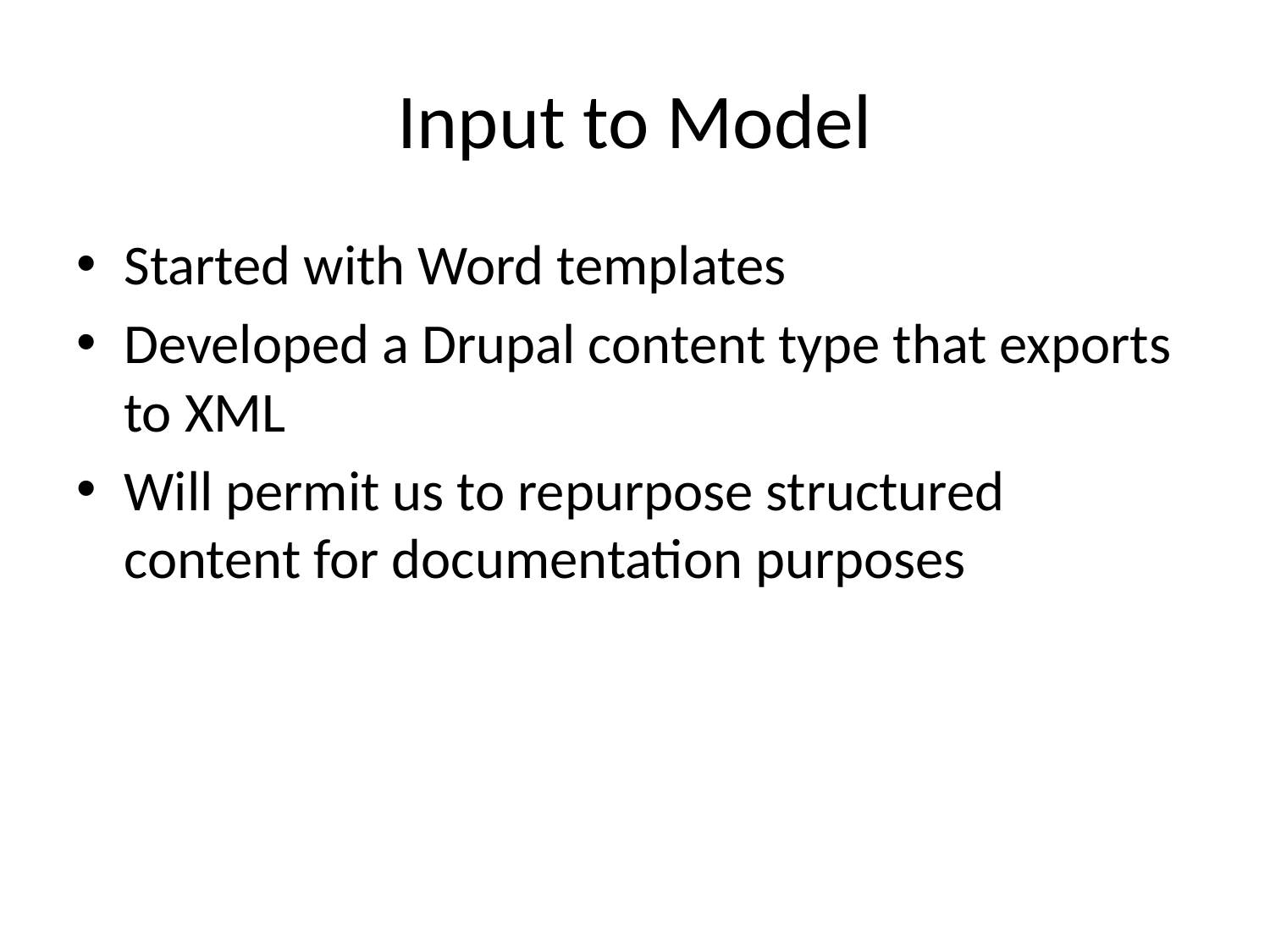

# Input to Model
Started with Word templates
Developed a Drupal content type that exports to XML
Will permit us to repurpose structured content for documentation purposes